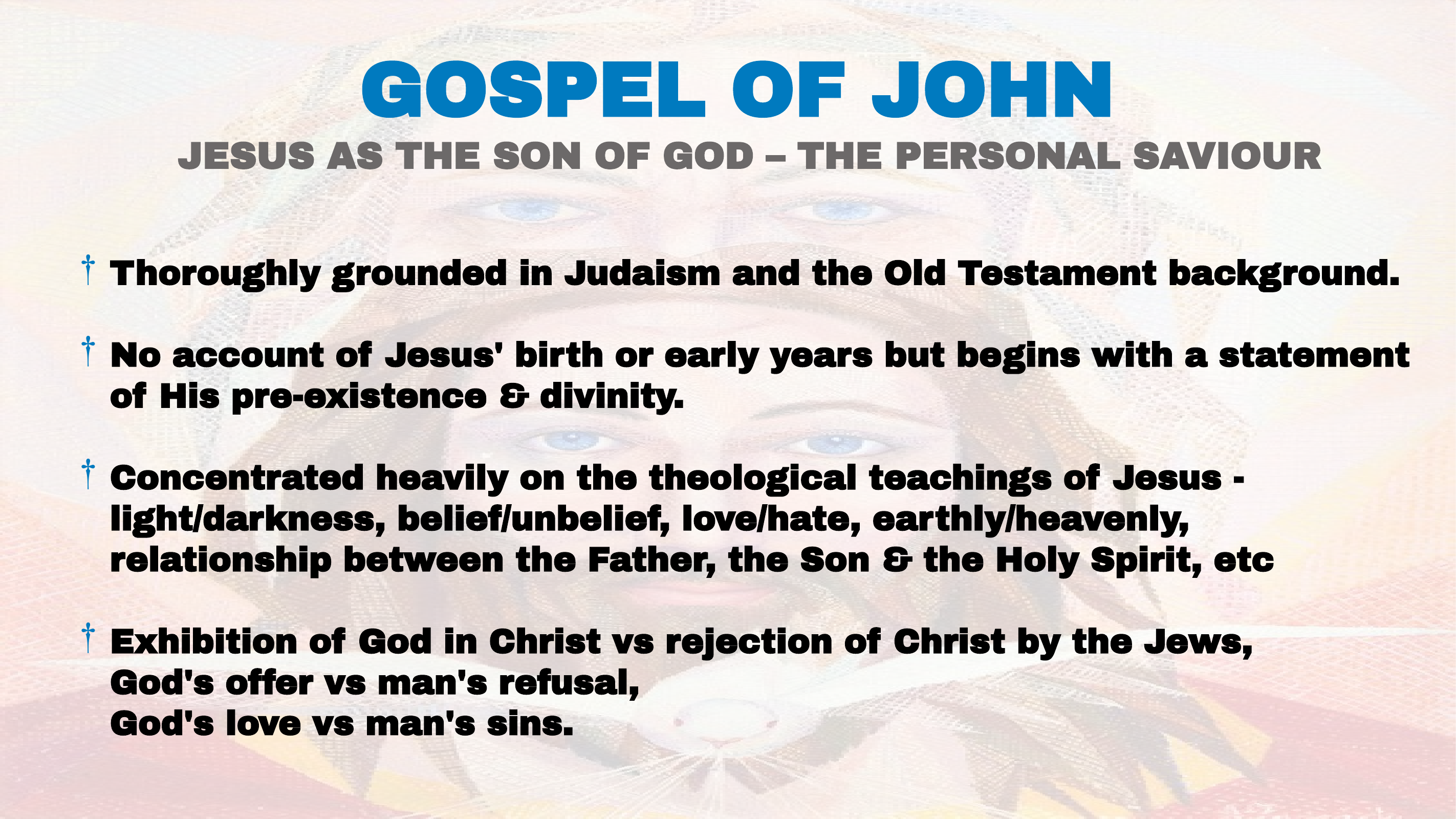

GOSPEL OF JOHN
JESUS AS THE SON OF GOD – THE PERSONAL SAVIOUR

Thoroughly grounded in Judaism and the Old Testament background.
No account of Jesus' birth or early years but begins with a statement of His pre-existence & divinity.

Concentrated heavily on the theological teachings of Jesus - light/darkness, belief/unbelief, love/hate, earthly/heavenly, relationship between the Father, the Son & the Holy Spirit, etc
Exhibition of God in Christ vs rejection of Christ by the Jews,
God's offer vs man's refusal,
God's love vs man's sins.